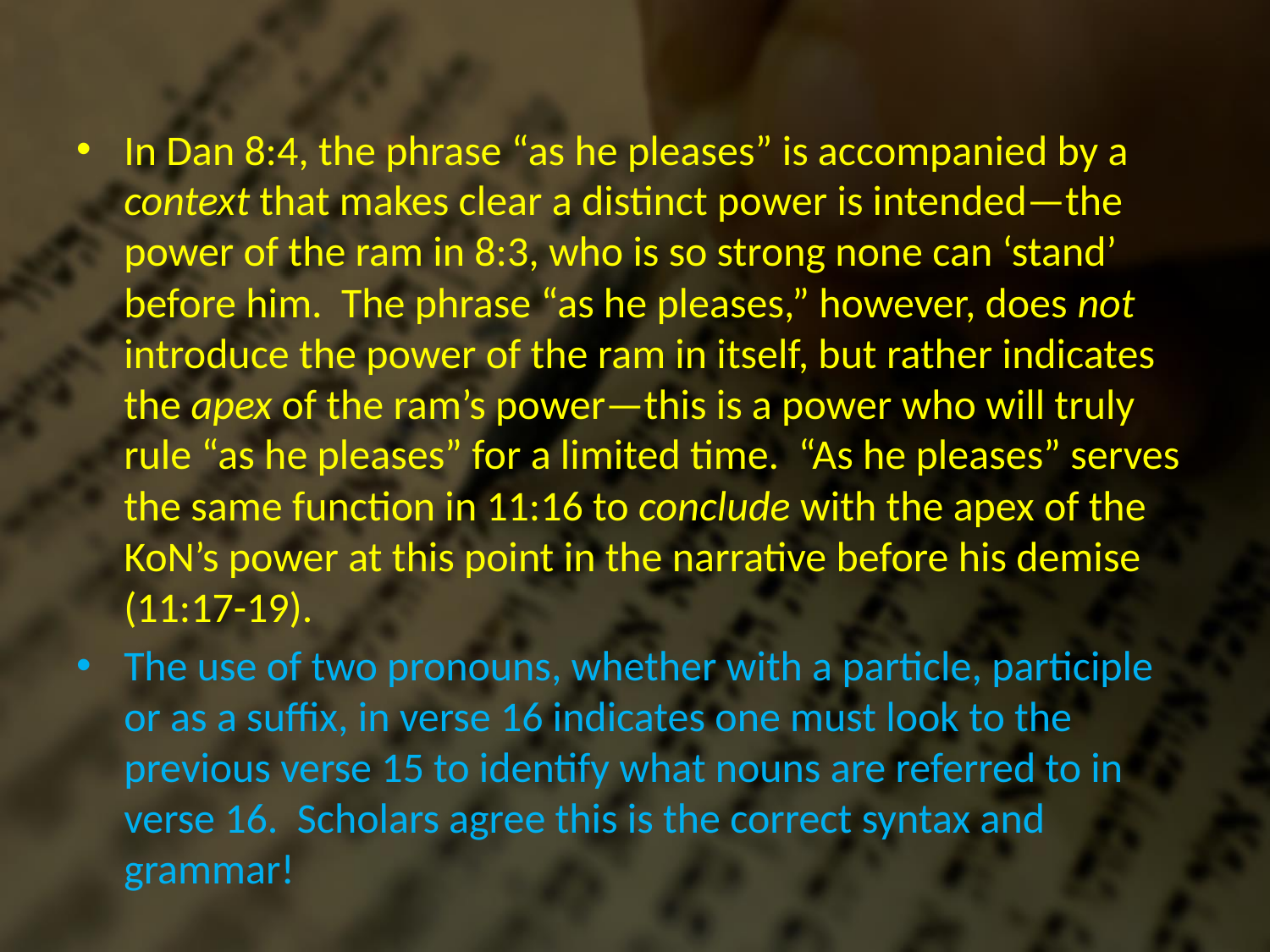

#
In Dan 8:4, the phrase “as he pleases” is accompanied by a context that makes clear a distinct power is intended—the power of the ram in 8:3, who is so strong none can ‘stand’ before him.  The phrase “as he pleases,” however, does not introduce the power of the ram in itself, but rather indicates the apex of the ram’s power—this is a power who will truly rule “as he pleases” for a limited time.  “As he pleases” serves the same function in 11:16 to conclude with the apex of the KoN’s power at this point in the narrative before his demise (11:17-19).
The use of two pronouns, whether with a particle, participle or as a suffix, in verse 16 indicates one must look to the previous verse 15 to identify what nouns are referred to in verse 16.  Scholars agree this is the correct syntax and grammar!